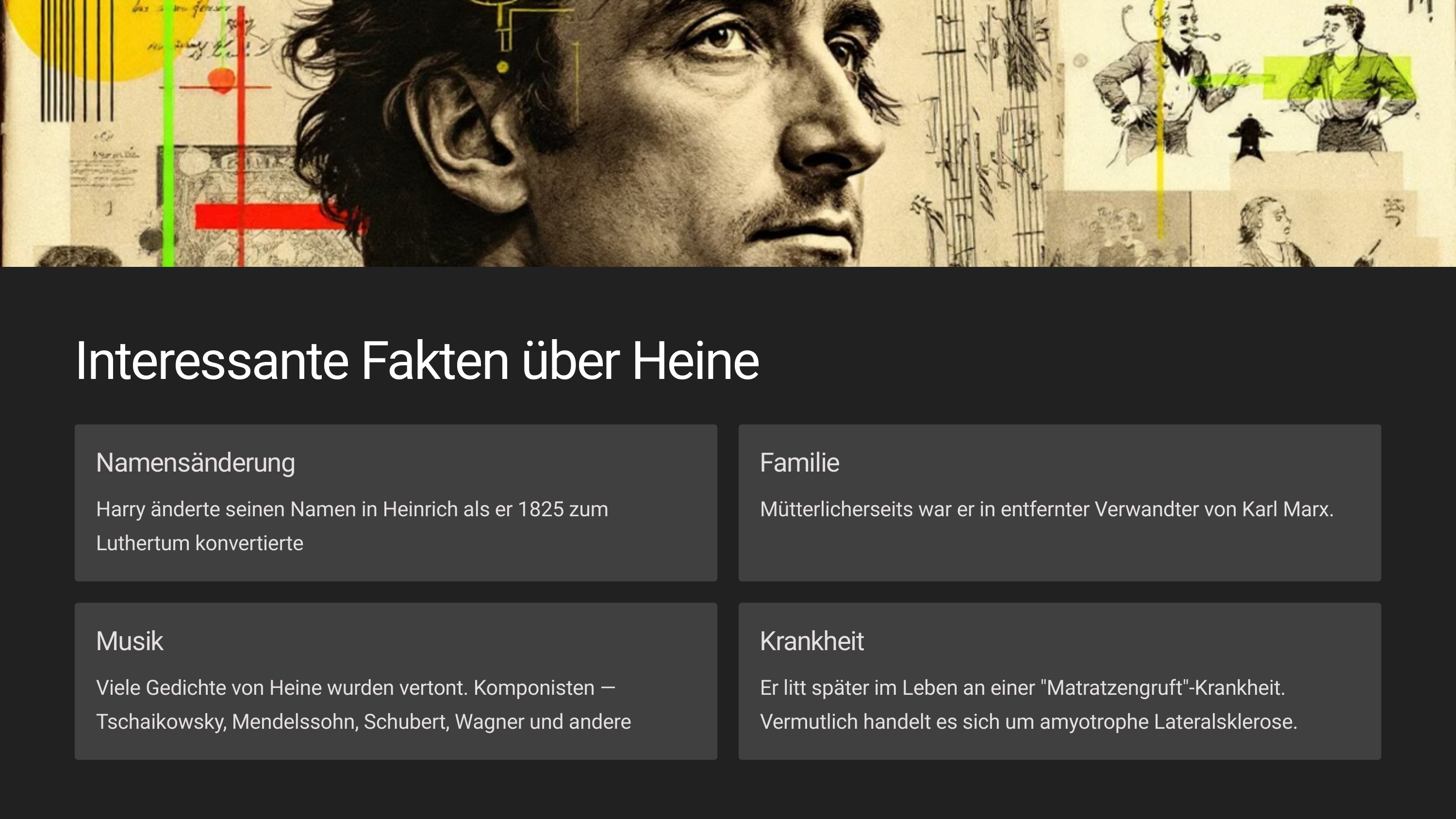

Interessante Fakten über Heine

Namensänderung

Familie

Harry änderte seinen Namen in Heinrich als er 1825 zum Luthertum konvertierte

Mütterlicherseits war er in entfernter Verwandter von Karl Marx.

Musik

Krankheit

Viele Gedichte von Heine wurden vertont. Komponisten — Tschaikowsky, Mendelssohn, Schubert, Wagner und andere

Er litt später im Leben an einer "Matratzengruft"-Krankheit. Vermutlich handelt es sich um amyotrophe Lateralsklerose.